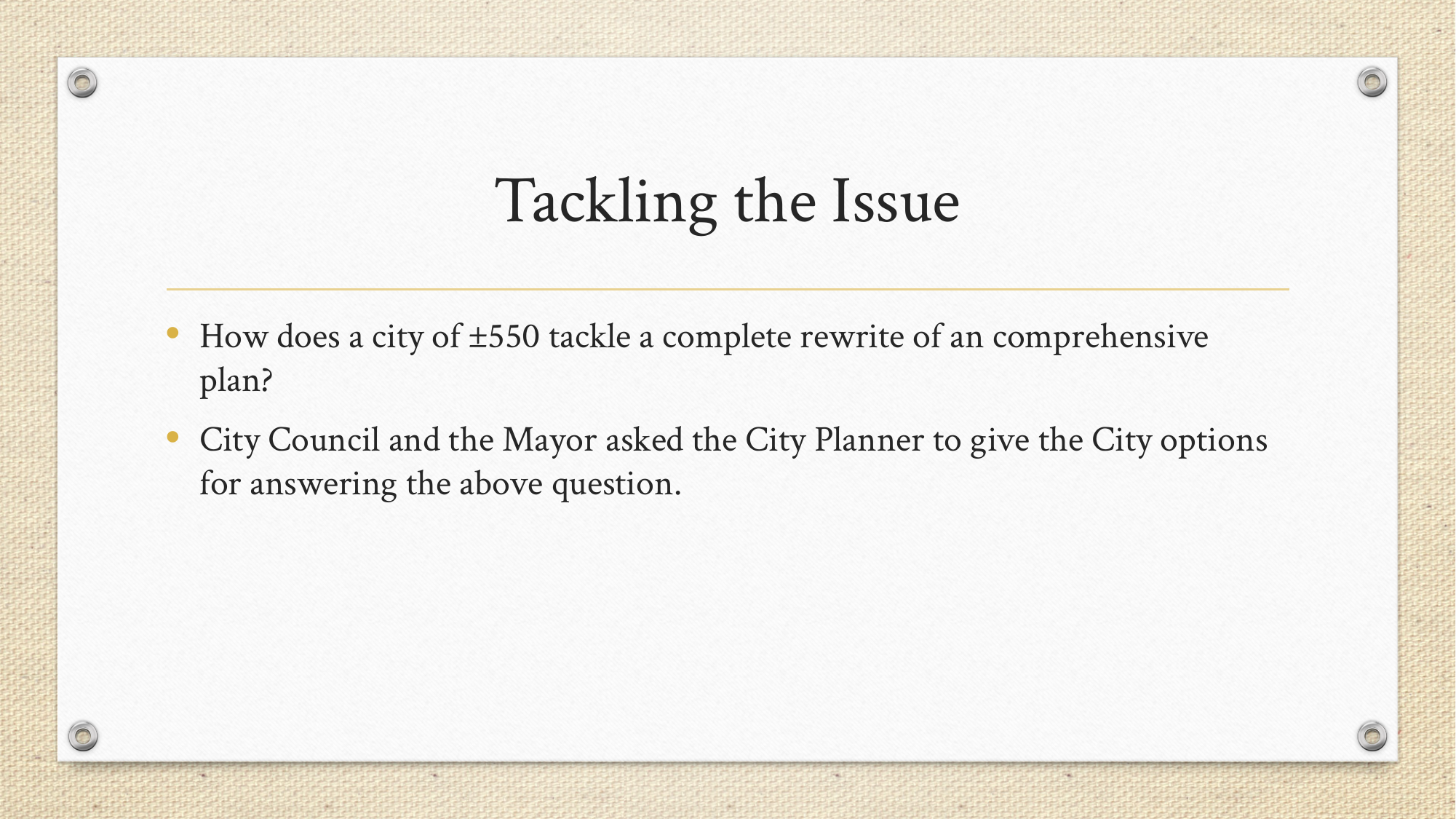

# Tackling the Issue
How does a city of ±550 tackle a complete rewrite of an comprehensive plan?
City Council and the Mayor asked the City Planner to give the City options for answering the above question.